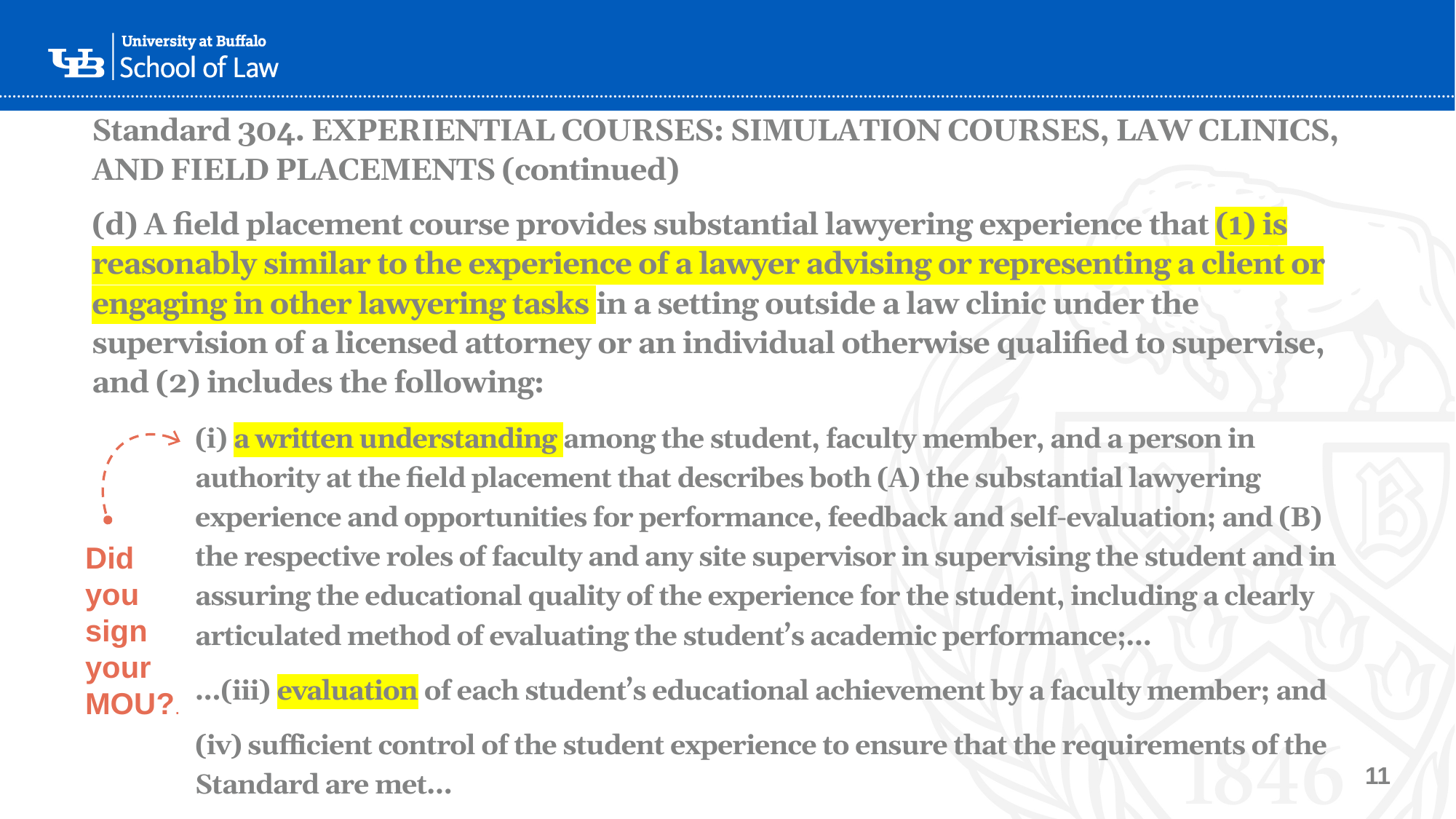

Standard 304. EXPERIENTIAL COURSES: SIMULATION COURSES, LAW CLINICS, AND FIELD PLACEMENTS (continued)
(d) A field placement course provides substantial lawyering experience that (1) is reasonably similar to the experience of a lawyer advising or representing a client or engaging in other lawyering tasks in a setting outside a law clinic under the supervision of a licensed attorney or an individual otherwise qualified to supervise, and (2) includes the following:
(i) a written understanding among the student, faculty member, and a person in authority at the field placement that describes both (A) the substantial lawyering experience and opportunities for performance, feedback and self-evaluation; and (B) the respective roles of faculty and any site supervisor in supervising the student and in assuring the educational quality of the experience for the student, including a clearly articulated method of evaluating the student’s academic performance;…
…(iii) evaluation of each student’s educational achievement by a faculty member; and
(iv) sufficient control of the student experience to ensure that the requirements of the Standard are met…

Did you sign your MOU?.